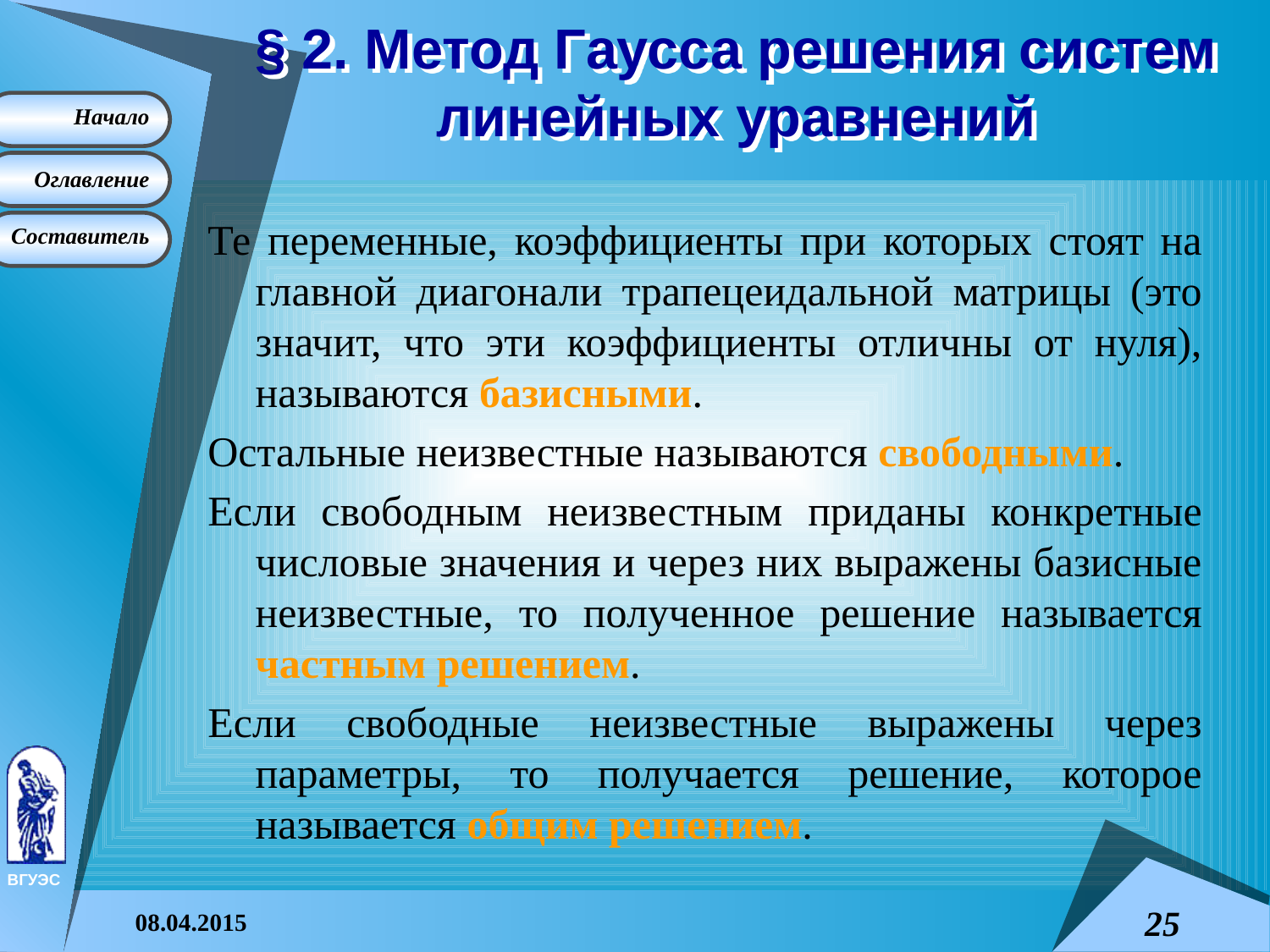

# § 2. Метод Гаусса решения систем линейных уравнений
Те переменные, коэффициенты при которых стоят на главной диагонали трапецеидальной матрицы (это значит, что эти коэффициенты отличны от нуля), называются базисными.
Остальные неизвестные называются свободными.
Если свободным неизвестным приданы конкретные числовые значения и через них выражены базисные неизвестные, то полученное решение называется частным решением.
Если свободные неизвестные выражены через параметры, то получается решение, которое называется общим решением.
08.04.2015
25